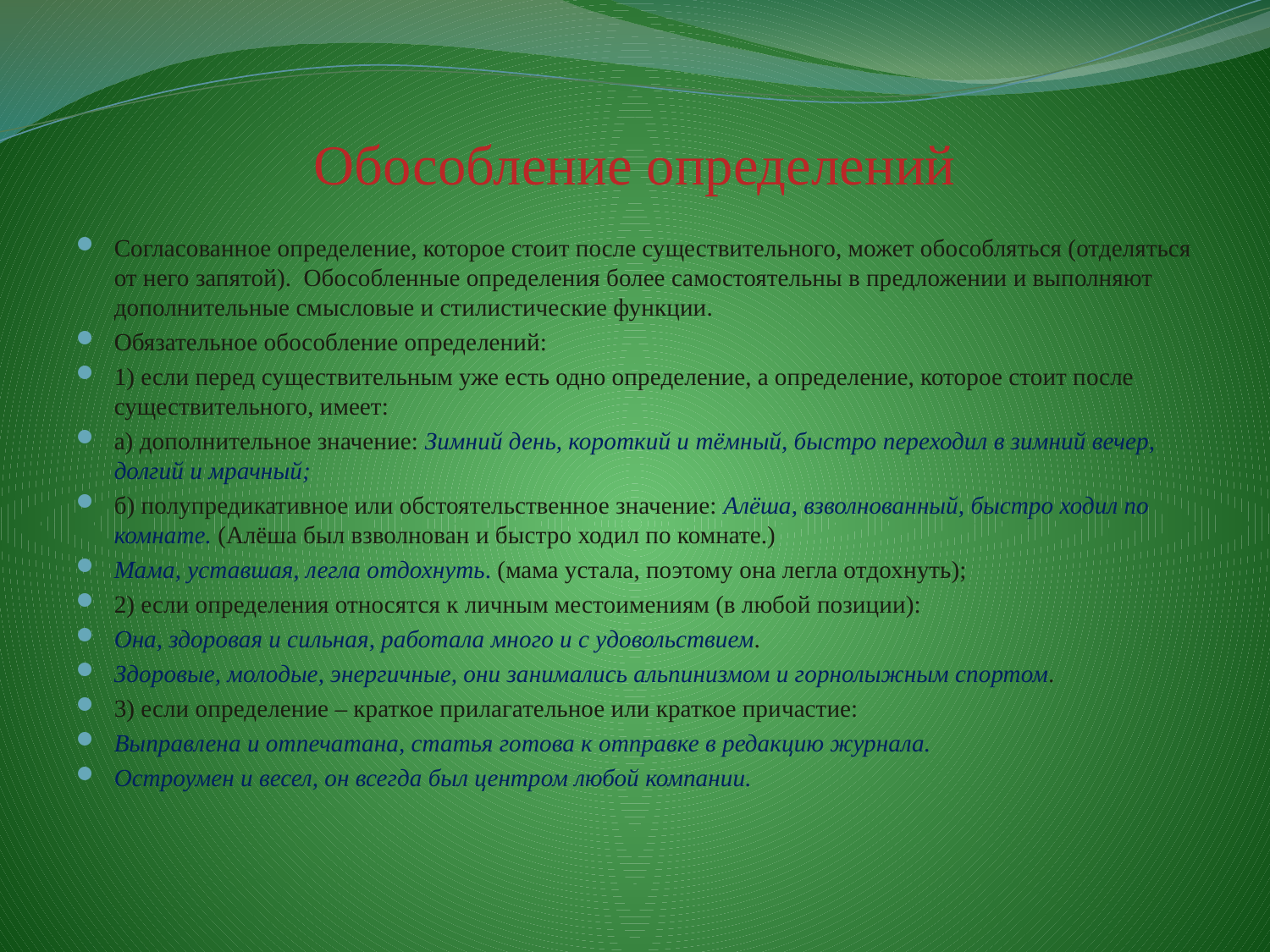

# Обособление определений
Согласованное определение, которое стоит после существительного, может обособляться (отделяться от него запятой).  Обособленные определения более самостоятельны в предложении и выполняют дополнительные смысловые и стилистические функции.
Обязательное обособление определений:
1) если перед существительным уже есть одно определение, а определение, которое стоит после существительного, имеет:
а) дополнительное значение: Зимний день, короткий и тёмный, быстро переходил в зимний вечер, долгий и мрачный;
б) полупредикативное или обстоятельственное значение: Алёша, взволнованный, быстро ходил по комнате. (Алёша был взволнован и быстро ходил по комнате.)
Мама, уставшая, легла отдохнуть. (мама устала, поэтому она легла отдохнуть);
2) если определения относятся к личным местоимениям (в любой позиции):
Она, здоровая и сильная, работала много и с удовольствием.
Здоровые, молодые, энергичные, они занимались альпинизмом и горнолыжным спортом.
3) если определение – краткое прилагательное или краткое причастие:
Выправлена и отпечатана, статья готова к отправке в редакцию журнала.
Остроумен и весел, он всегда был центром любой компании.